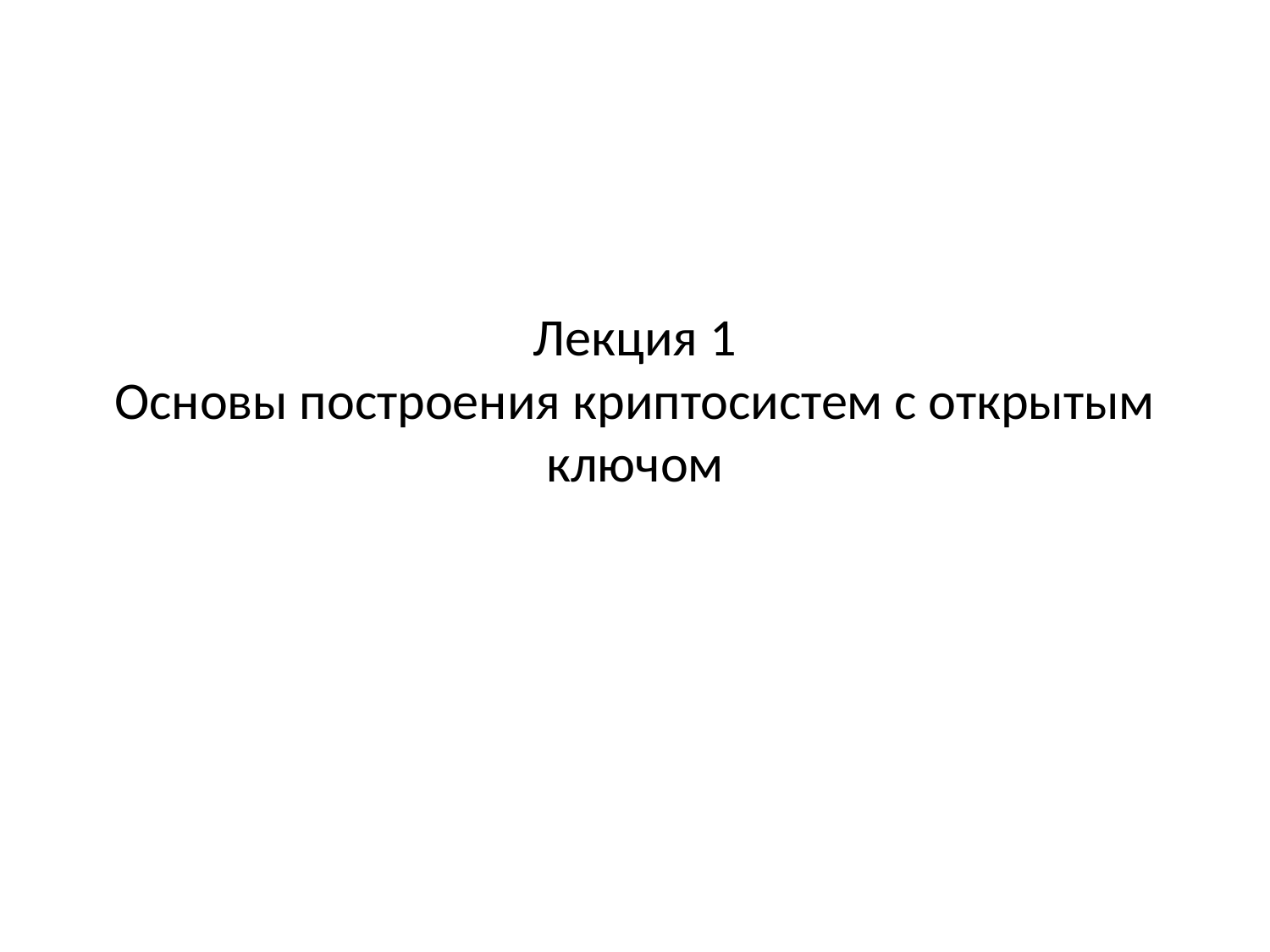

# Лекция 1 Основы построения криптосистем с открытым ключом